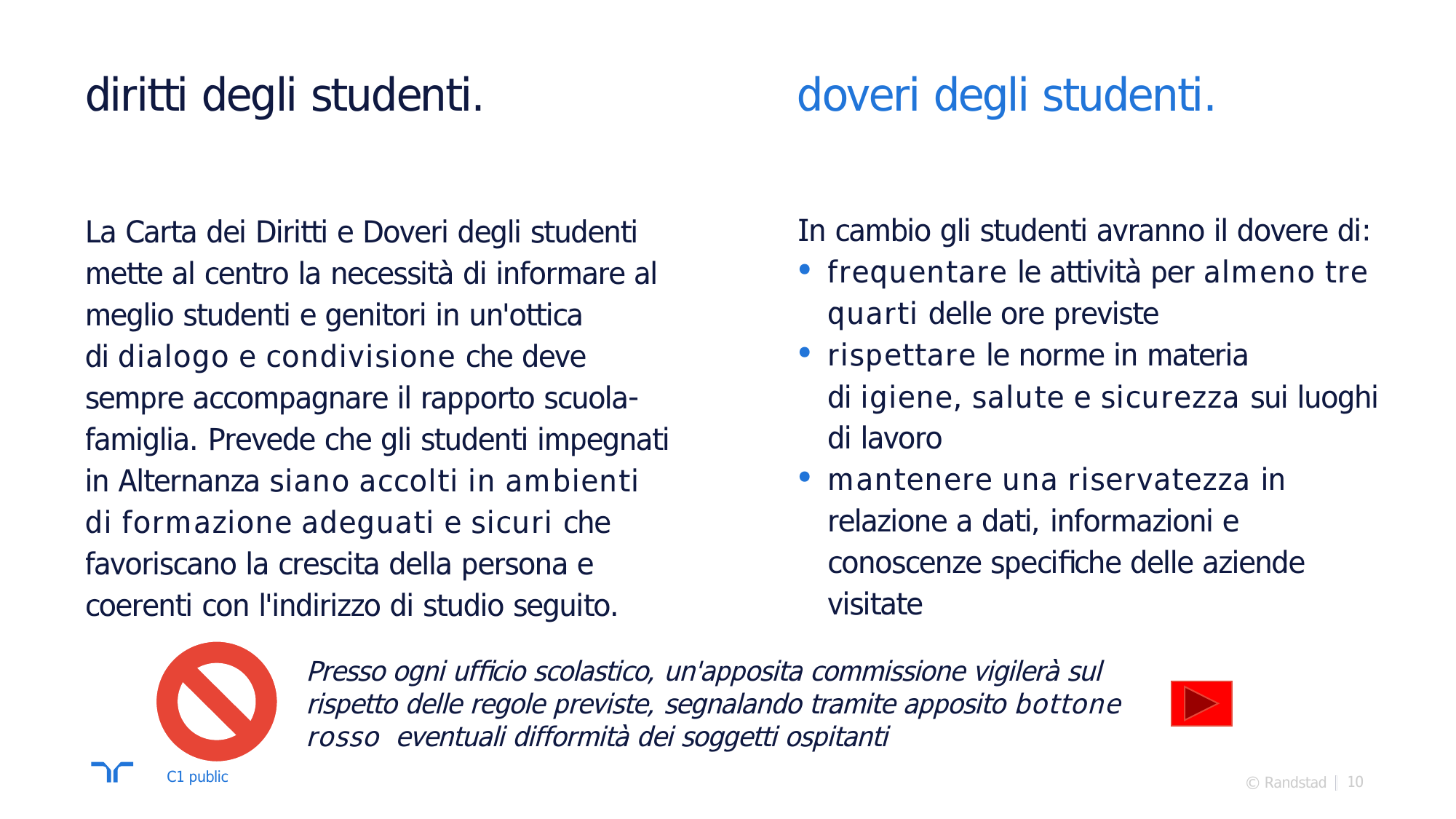

diritti degli studenti.
doveri degli studenti.
In cambio gli studenti avranno il dovere di:
frequentare le attività per almeno tre quarti delle ore previste
rispettare le norme in materia di igiene, salute e sicurezza sui luoghi di lavoro
mantenere una riservatezza in relazione a dati, informazioni e conoscenze specifiche delle aziende visitate

La Carta dei Diritti e Doveri degli studenti mette al centro la necessità di informare al meglio studenti e genitori in un'ottica di dialogo e condivisione che deve sempre accompagnare il rapporto scuola-famiglia. Prevede che gli studenti impegnati in Alternanza siano accolti in ambienti di formazione adeguati e sicuri che favoriscano la crescita della persona e coerenti con l'indirizzo di studio seguito.

Presso ogni ufficio scolastico, un'apposita commissione vigilerà sul rispetto delle regole previste, segnalando tramite apposito bottone rosso  eventuali difformità dei soggetti ospitanti

© Randstad
10
© Randstad
C1 public